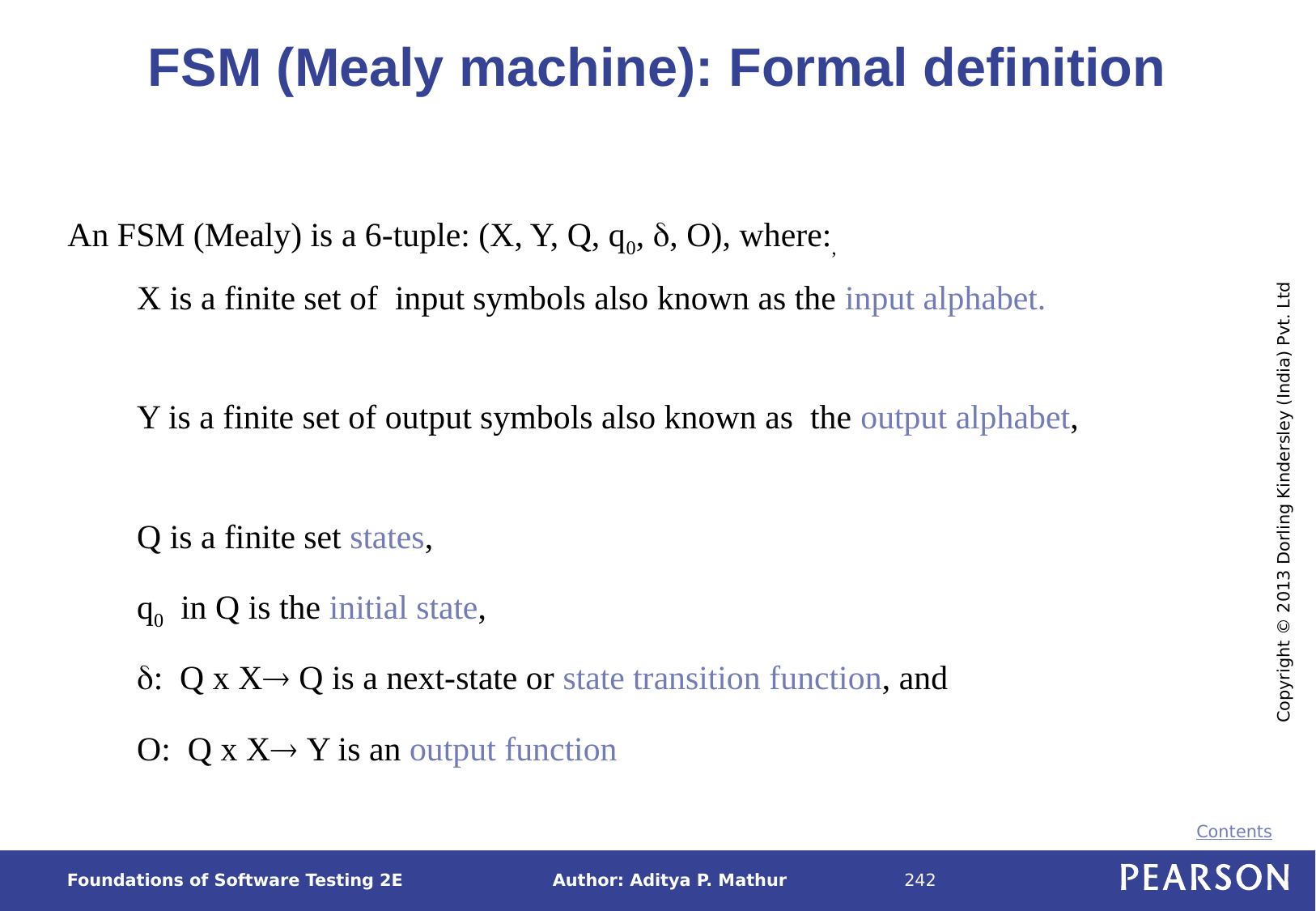

# FSM (Mealy machine): Formal definition
An FSM (Mealy) is a 6-tuple: (X, Y, Q, q0, δ, O), where:,
X is a finite set of  input symbols also known as the input alphabet.
Y is a finite set of output symbols also known as  the output alphabet,
Q is a finite set states,
q0  in Q is the initial state,
δ:  Q x X→ Q is a next-state or state transition function, and
O:  Q x X→ Y is an output function